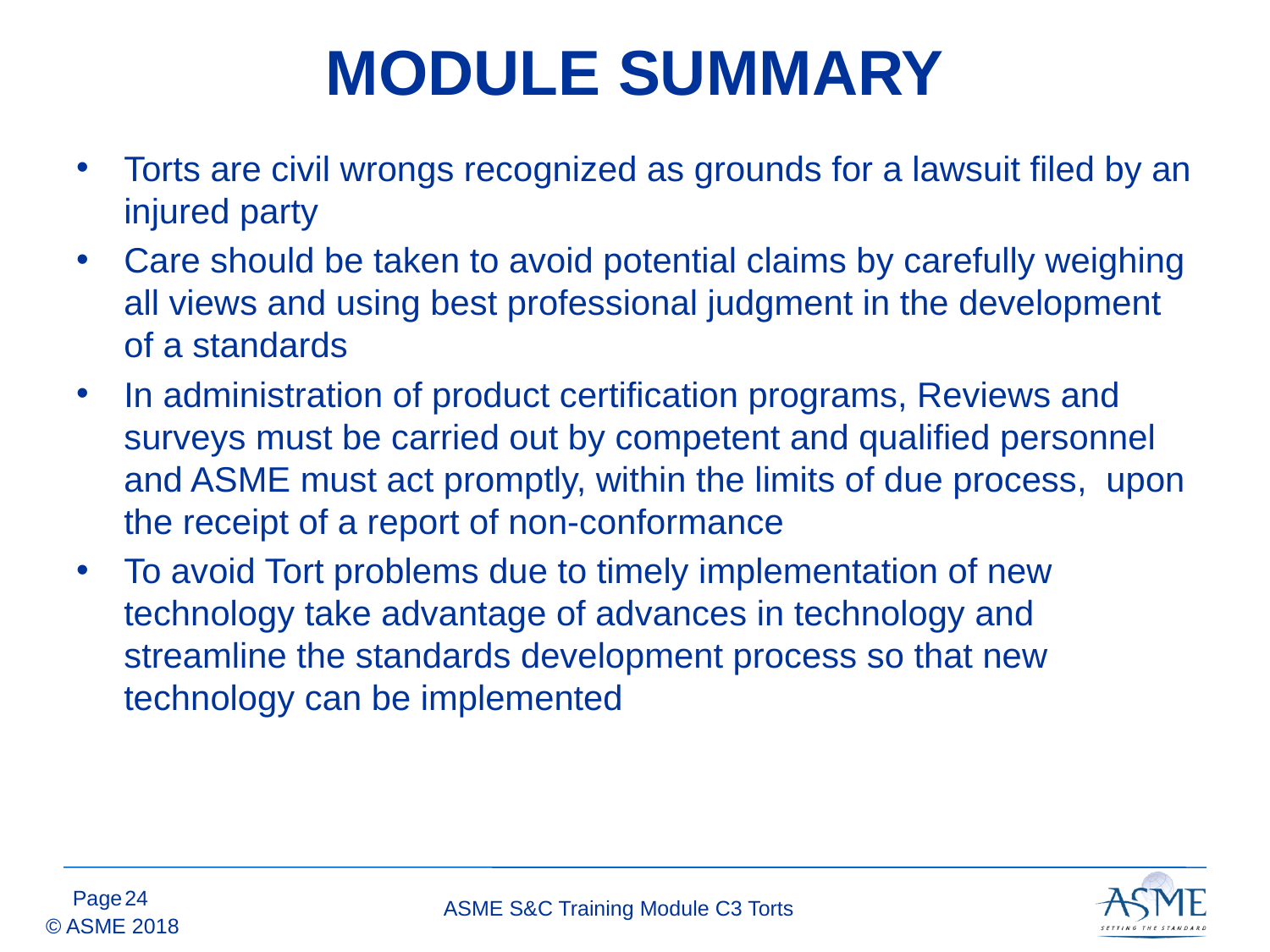

# MODULE SUMMARY
Torts are civil wrongs recognized as grounds for a lawsuit filed by an injured party
Care should be taken to avoid potential claims by carefully weighing all views and using best professional judgment in the development of a standards
In administration of product certification programs, Reviews and surveys must be carried out by competent and qualified personnel and ASME must act promptly, within the limits of due process,  upon the receipt of a report of non-conformance
To avoid Tort problems due to timely implementation of new technology take advantage of advances in technology and streamline the standards development process so that new technology can be implemented

24
ASME S&C Training Module C3 Torts